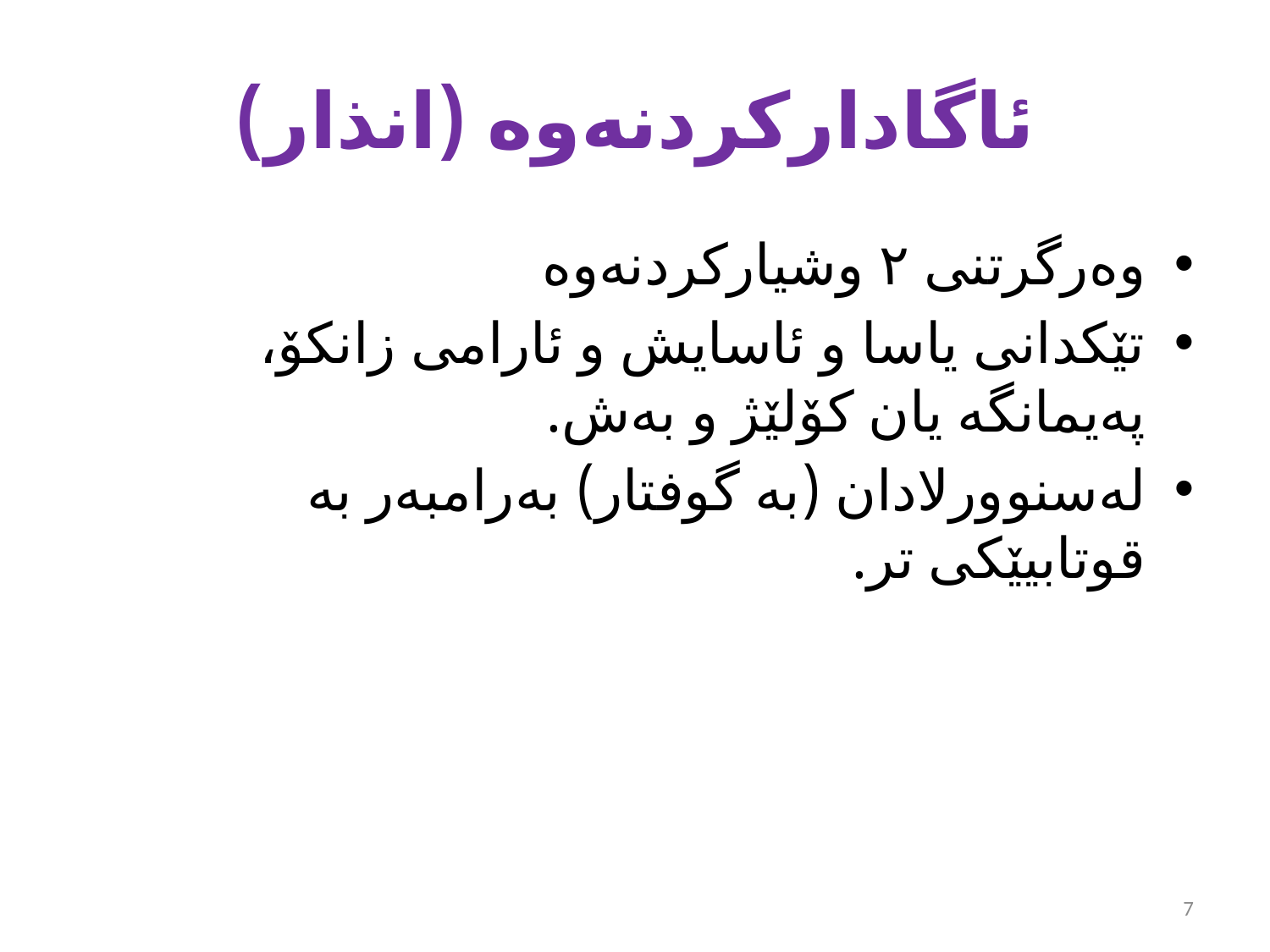

# ئاگادارکردنەوە (انذار)
وەرگرتنی ٢ وشیارکردنەوە
تێکدانی یاسا و ئاسایش و ئارامی زانکۆ، پەیمانگە یان کۆلێژ و بەش.
لەسنوورلادان (بە گوفتار) بەرامبەر بە قوتابیێکی تر.
7